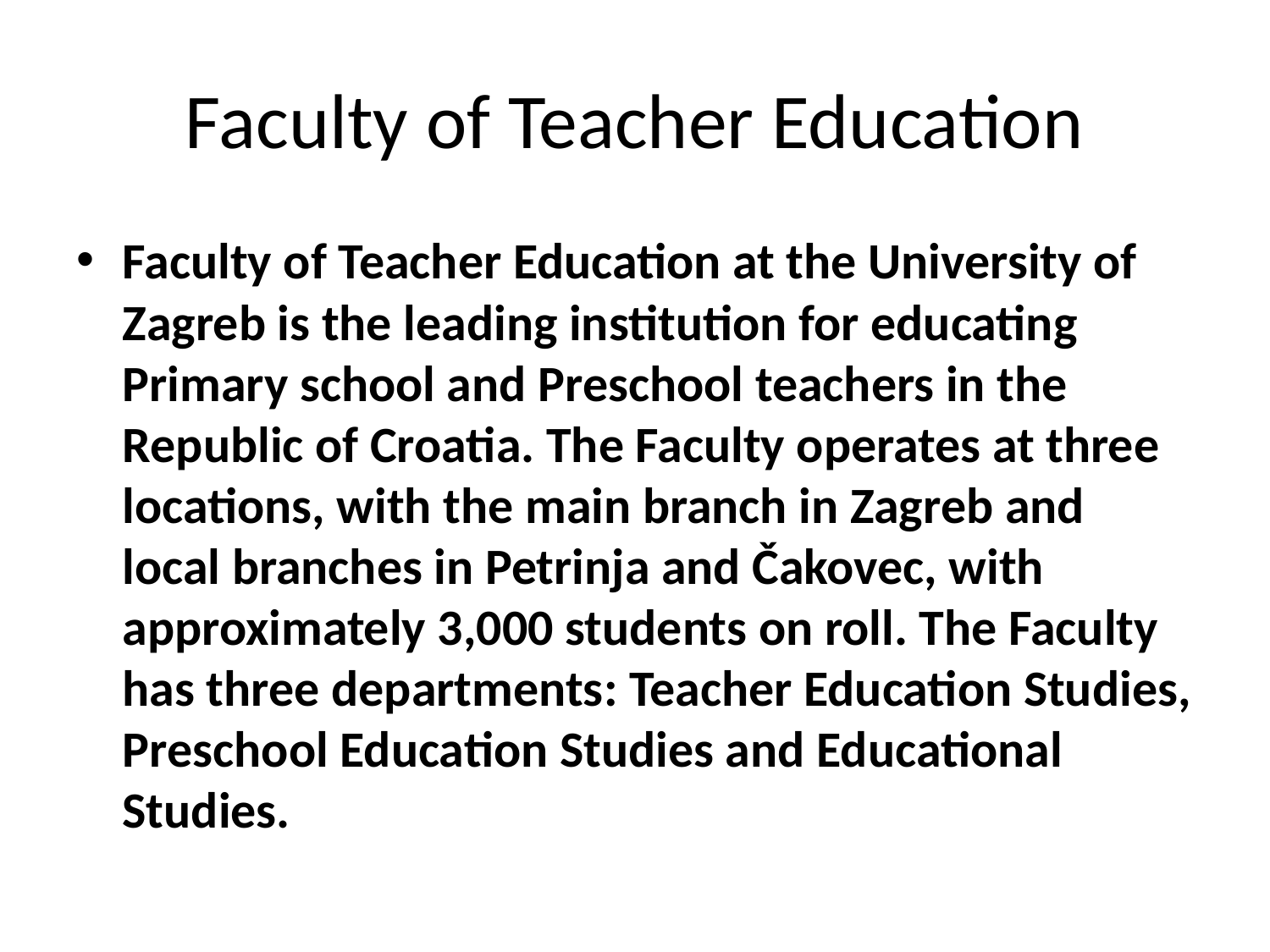

# Faculty of Teacher Education
Faculty of Teacher Education at the University of Zagreb is the leading institution for educating Primary school and Preschool teachers in the Republic of Croatia. The Faculty operates at three locations, with the main branch in Zagreb and local branches in Petrinja and Čakovec, with approximately 3,000 students on roll. The Faculty has three departments: Teacher Education Studies, Preschool Education Studies and Educational Studies.